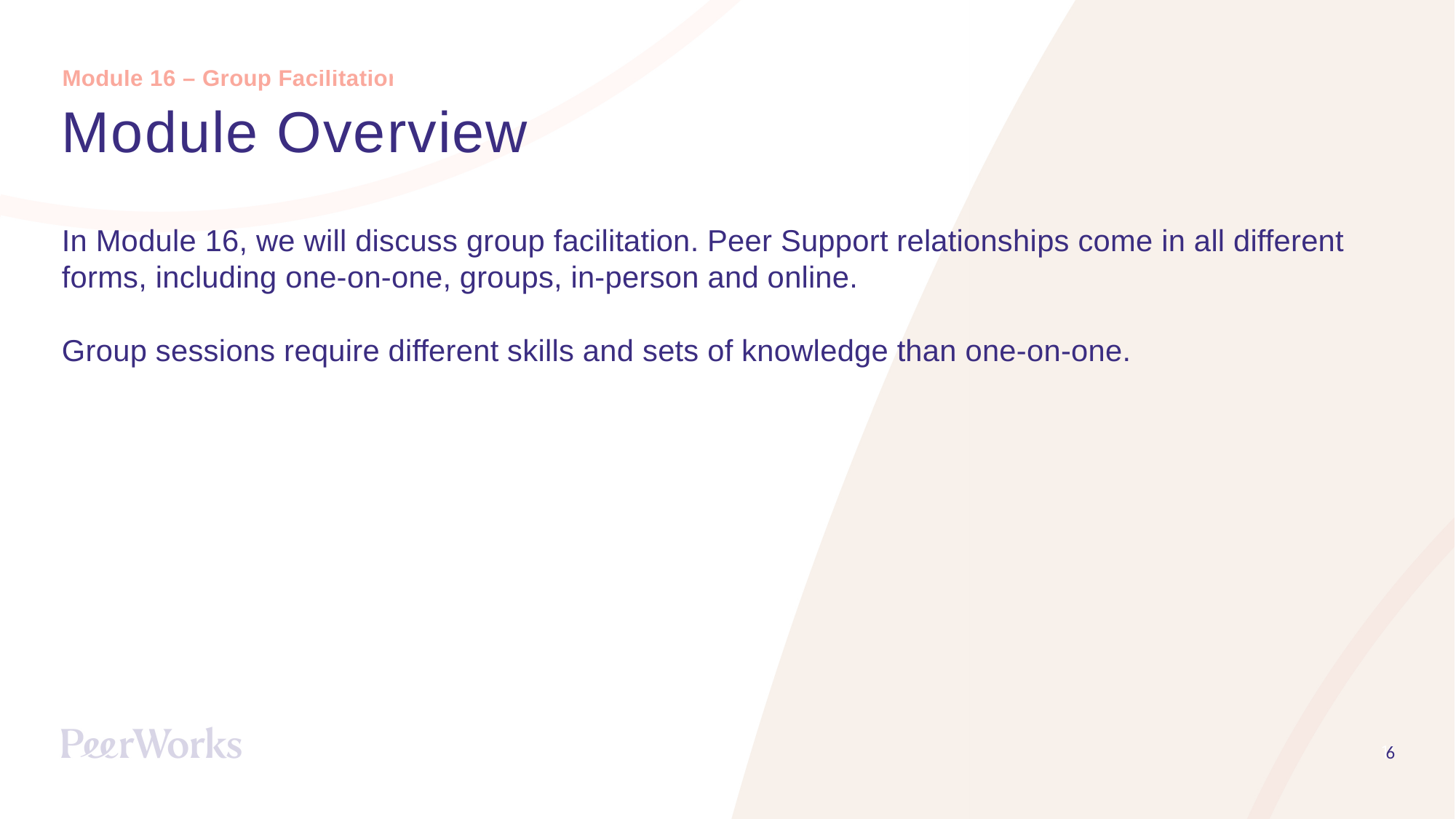

Module 16 – Group Facilitation
# Module Overview
In Module 16, we will discuss group facilitation. Peer Support relationships come in all different forms, including one-on-one, groups, in-person and online.

Group sessions require different skills and sets of knowledge than one-on-one.

6